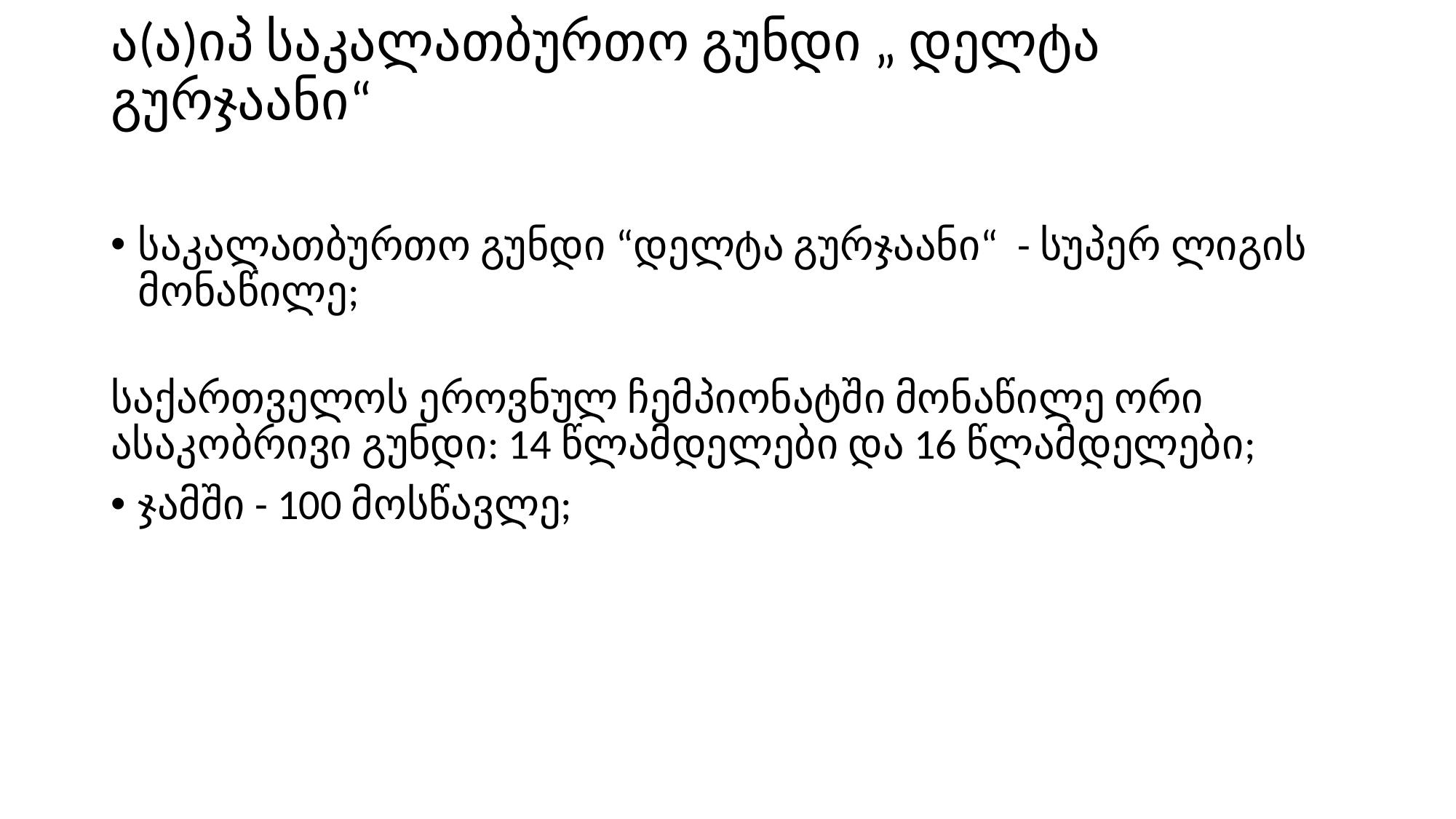

# ა(ა)იპ საკალათბურთო გუნდი „ დელტა  გურჯაანი“
საკალათბურთო გუნდი “დელტა გურჯაანი“  - სუპერ ლიგის მონაწილე;
საქართველოს ეროვნულ ჩემპიონატში მონაწილე ორი ასაკობრივი გუნდი: 14 წლამდელები და 16 წლამდელები;
ჯამში - 100 მოსწავლე;